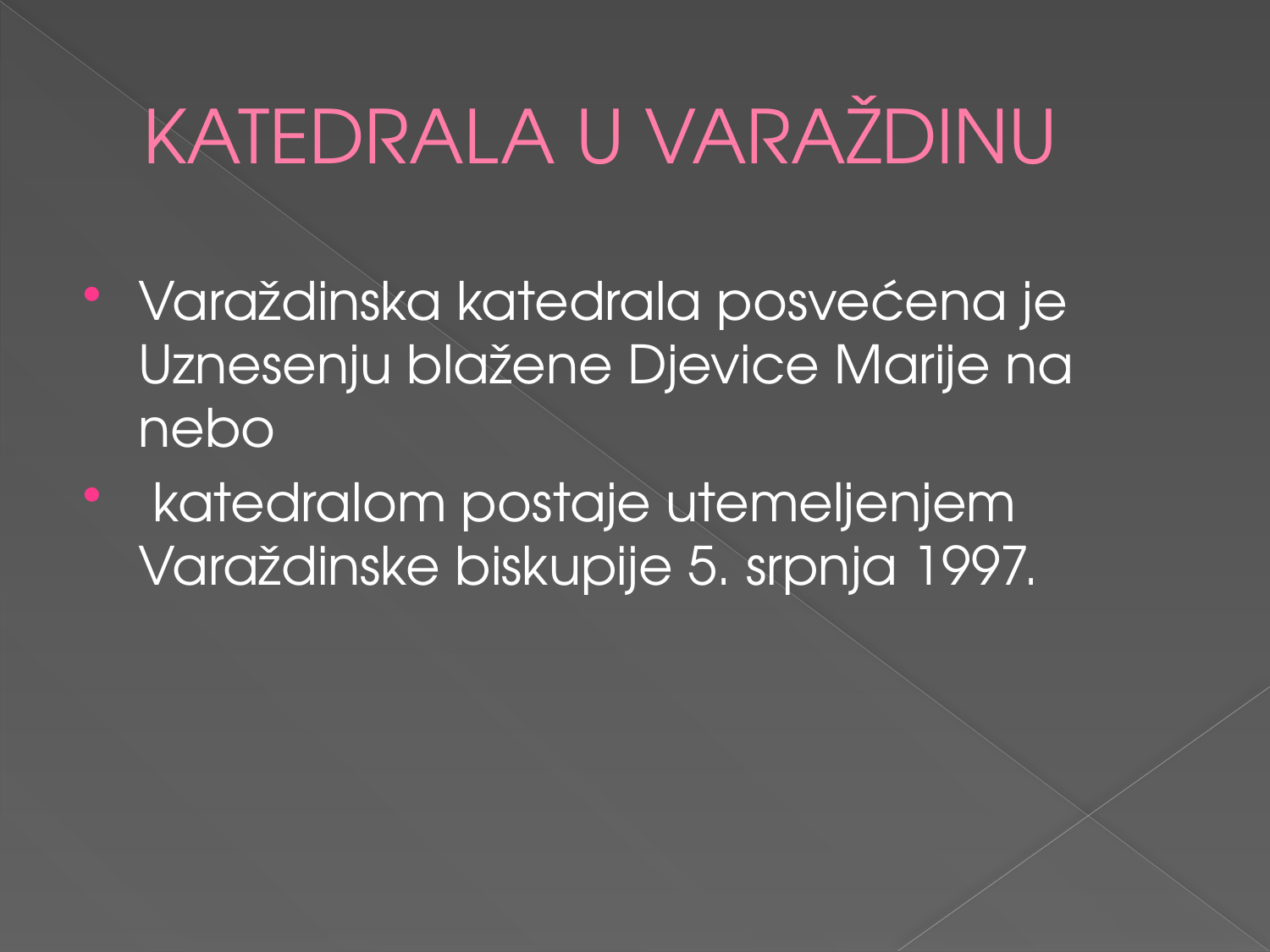

# KATEDRALA U VARAŽDINU
Varaždinska katedrala posvećena je Uznesenju blažene Djevice Marije na nebo
 katedralom postaje utemeljenjem Varaždinske biskupije 5. srpnja 1997.